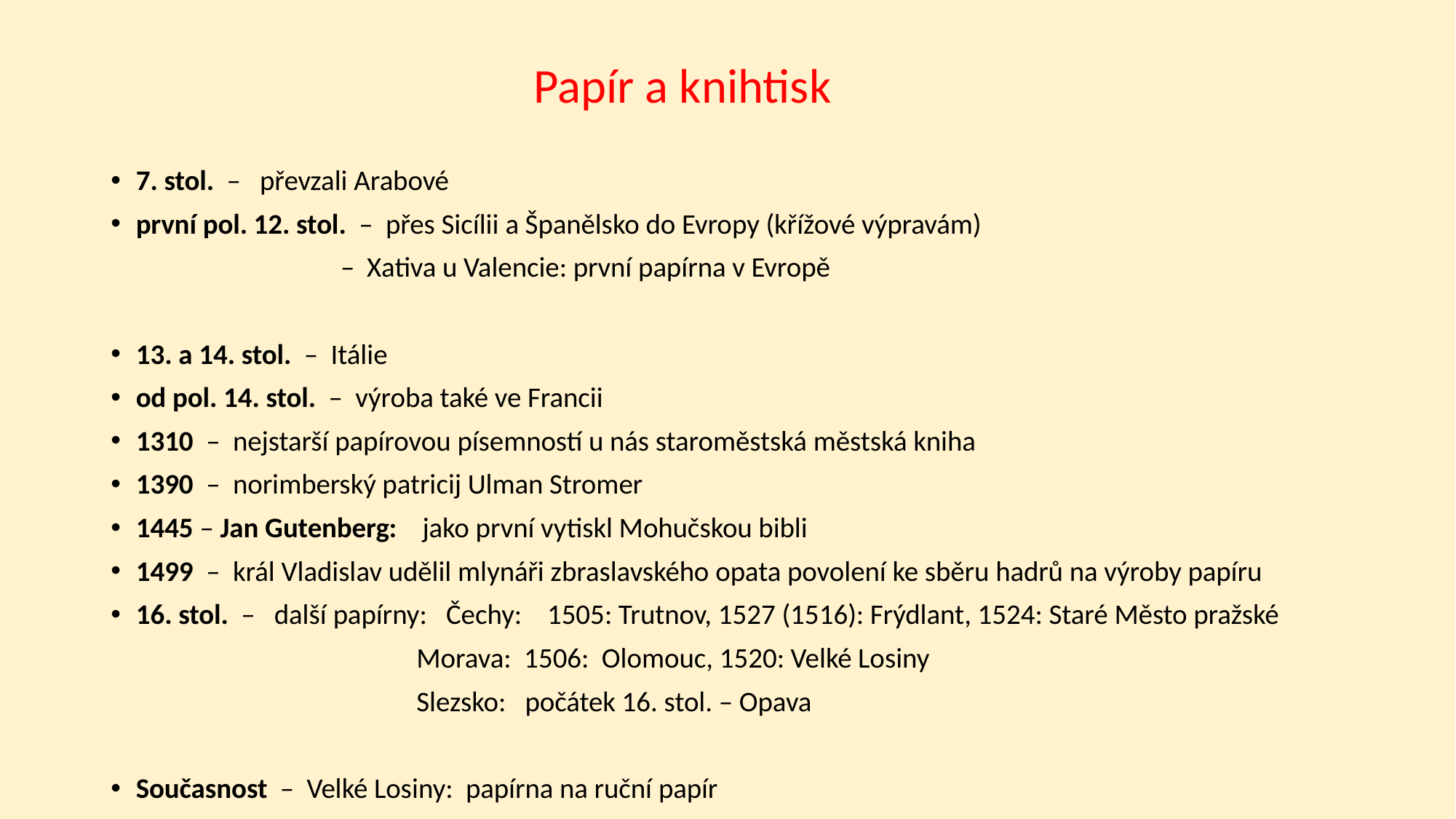

# Papír a knihtisk
7. stol.  –   převzali Arabové
první pol. 12. stol.  –  přes Sicílii a Španělsko do Evropy (křížové výpravám)
                                    –  Xativa u Valencie: první papírna v Evropě

13. a 14. stol.  –  Itálie
od pol. 14. stol.  –  výroba také ve Francii
1310  –  nejstarší papírovou písemností u nás staroměstská městská kniha
1390  –  norimberský patricij Ulman Stromer
1445 – Jan Gutenberg:    jako první vytiskl Mohučskou bibli
1499  –  král Vladislav udělil mlynáři zbraslavského opata povolení ke sběru hadrů na výroby papíru
16. stol.  –   další papírny:   Čechy:    1505: Trutnov, 1527 (1516): Frýdlant, 1524: Staré Město pražské
                                                Morava:  1506:  Olomouc, 1520: Velké Losiny
                                                Slezsko:   počátek 16. stol. – Opava

Současnost  –  Velké Losiny:  papírna na ruční papír